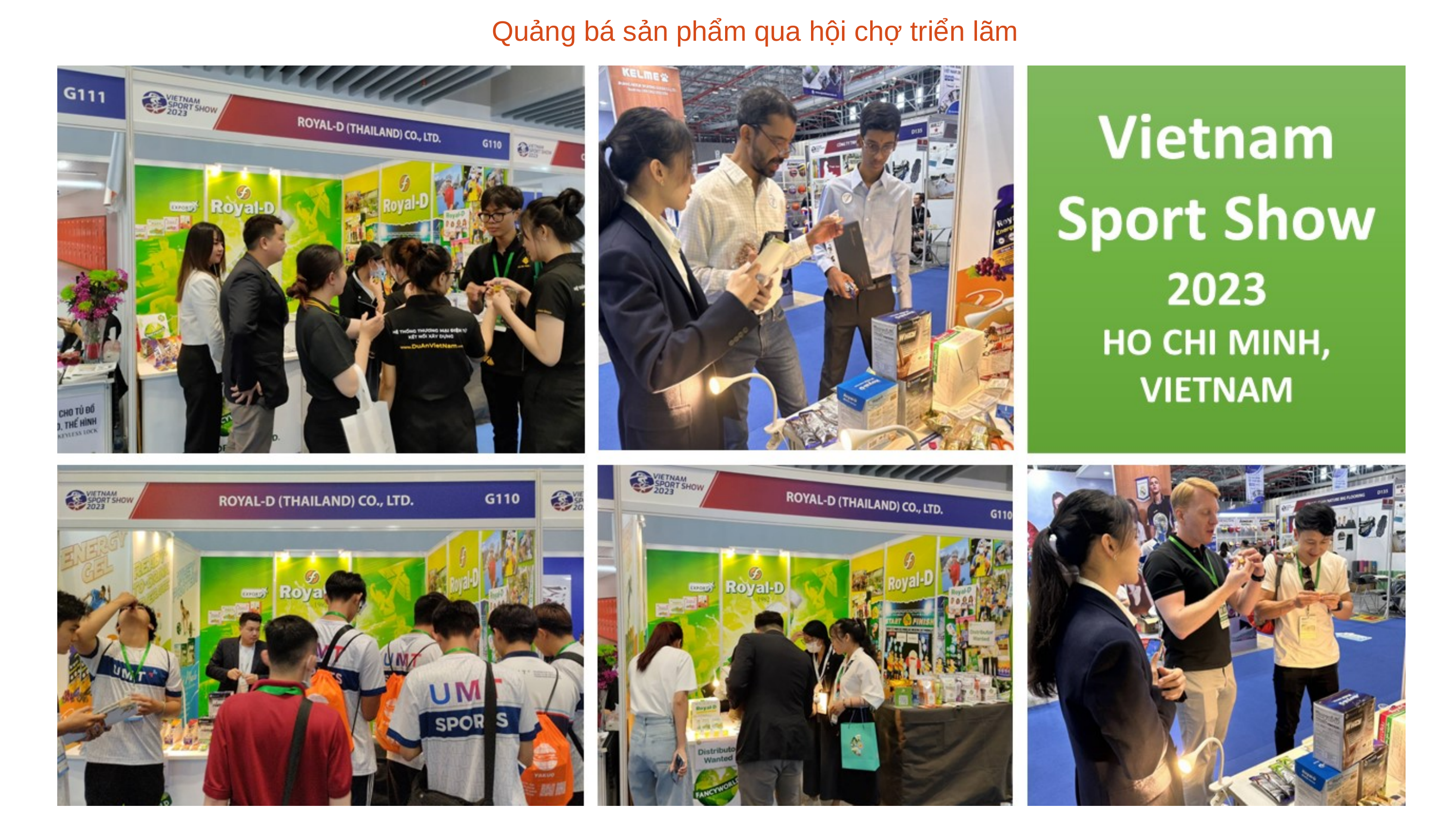

Quảng bá sản phẩm qua hội chợ triển lãm